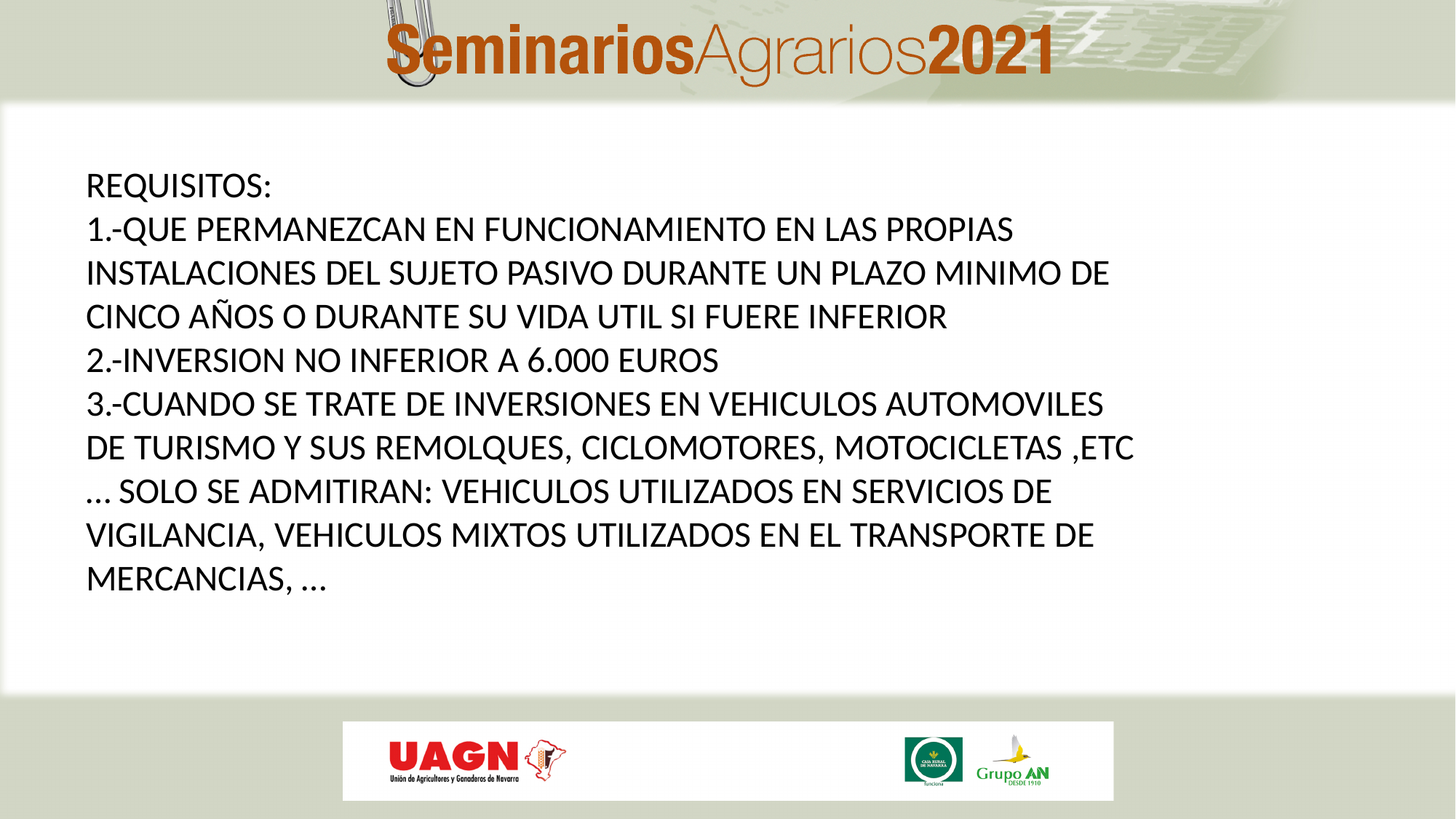

REQUISITOS:
1.-QUE PERMANEZCAN EN FUNCIONAMIENTO EN LAS PROPIAS INSTALACIONES DEL SUJETO PASIVO DURANTE UN PLAZO MINIMO DE CINCO AÑOS O DURANTE SU VIDA UTIL SI FUERE INFERIOR
2.-INVERSION NO INFERIOR A 6.000 EUROS
3.-CUANDO SE TRATE DE INVERSIONES EN VEHICULOS AUTOMOVILES DE TURISMO Y SUS REMOLQUES, CICLOMOTORES, MOTOCICLETAS ,ETC … SOLO SE ADMITIRAN: VEHICULOS UTILIZADOS EN SERVICIOS DE VIGILANCIA, VEHICULOS MIXTOS UTILIZADOS EN EL TRANSPORTE DE MERCANCIAS, …
#